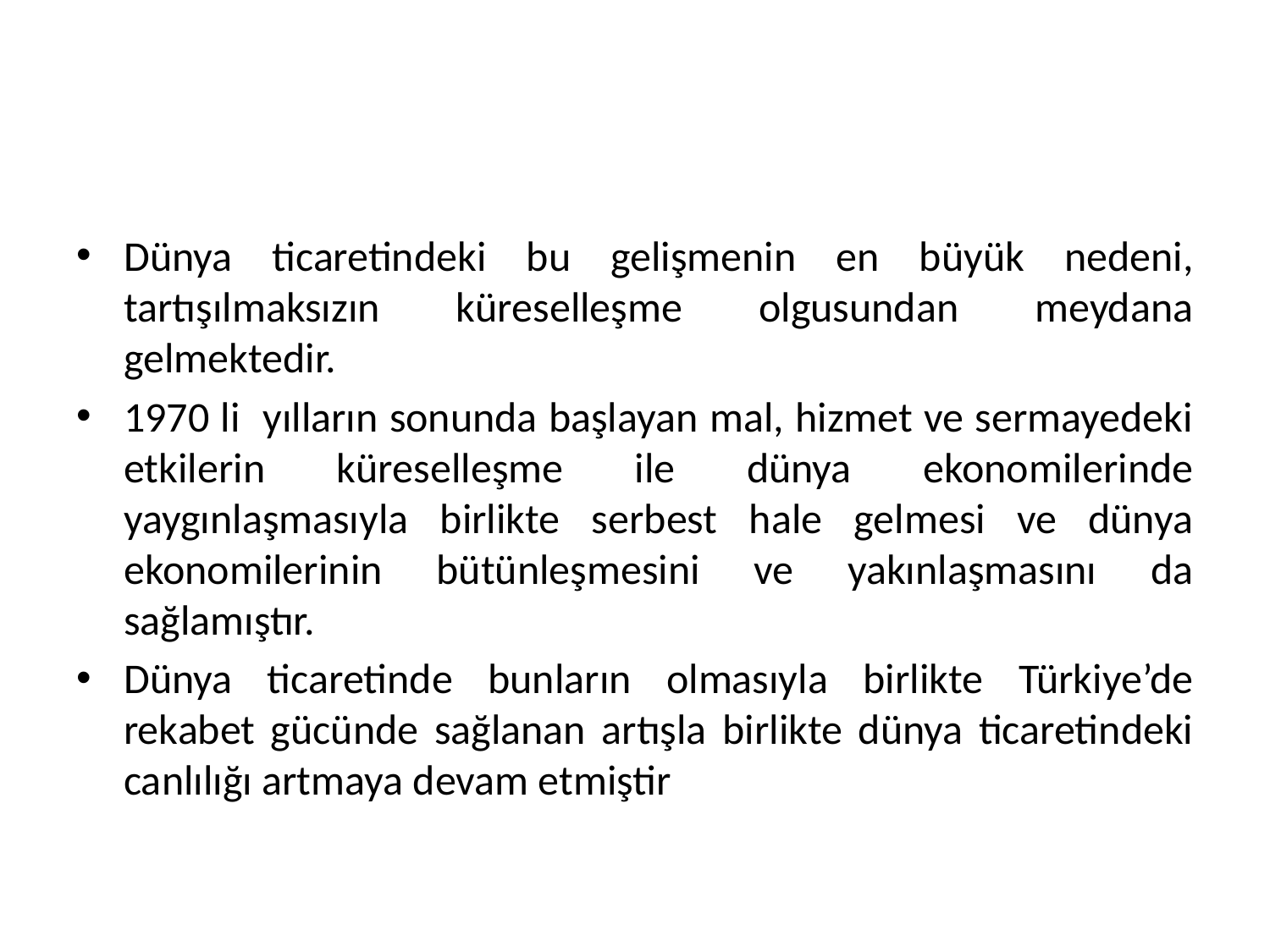

#
Dünya ticaretindeki bu gelişmenin en büyük nedeni, tartışılmaksızın küreselleşme olgusundan meydana gelmektedir.
1970 li  yılların sonunda başlayan mal, hizmet ve sermayedeki etkilerin küreselleşme ile dünya ekonomilerinde yaygınlaşmasıyla birlikte serbest hale gelmesi ve dünya ekonomilerinin bütünleşmesini ve yakınlaşmasını da sağlamıştır.
Dünya ticaretinde bunların olmasıyla birlikte Türkiye’de rekabet gücünde sağlanan artışla birlikte dünya ticaretindeki canlılığı artmaya devam etmiştir